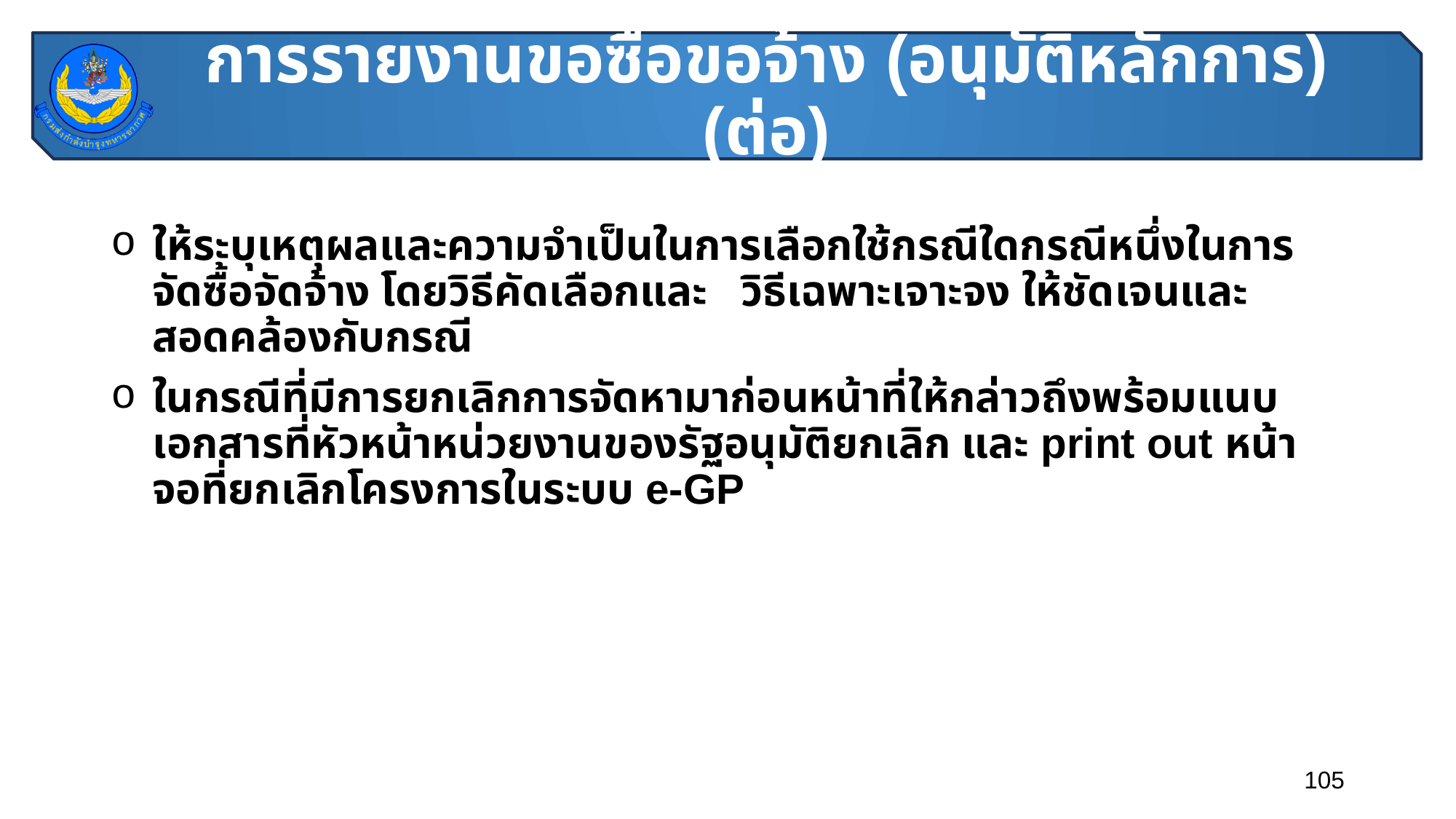

# การรายงานขอซื้อขอจ้าง (อนุมัติหลักการ) (ต่อ)
ให้ระบุเหตุผลและความจำเป็นในการเลือกใช้กรณีใดกรณีหนึ่งในการจัดซื้อจัดจ้าง โดยวิธีคัดเลือกและ   วิธีเฉพาะเจาะจง ให้ชัดเจนและสอดคล้องกับกรณี
ในกรณีที่มีการยกเลิกการจัดหามาก่อนหน้าที่ให้กล่าวถึงพร้อมแนบเอกสารที่หัวหน้าหน่วยงานของรัฐอนุมัติยกเลิก และ print out หน้าจอที่ยกเลิกโครงการในระบบ e-GP
105